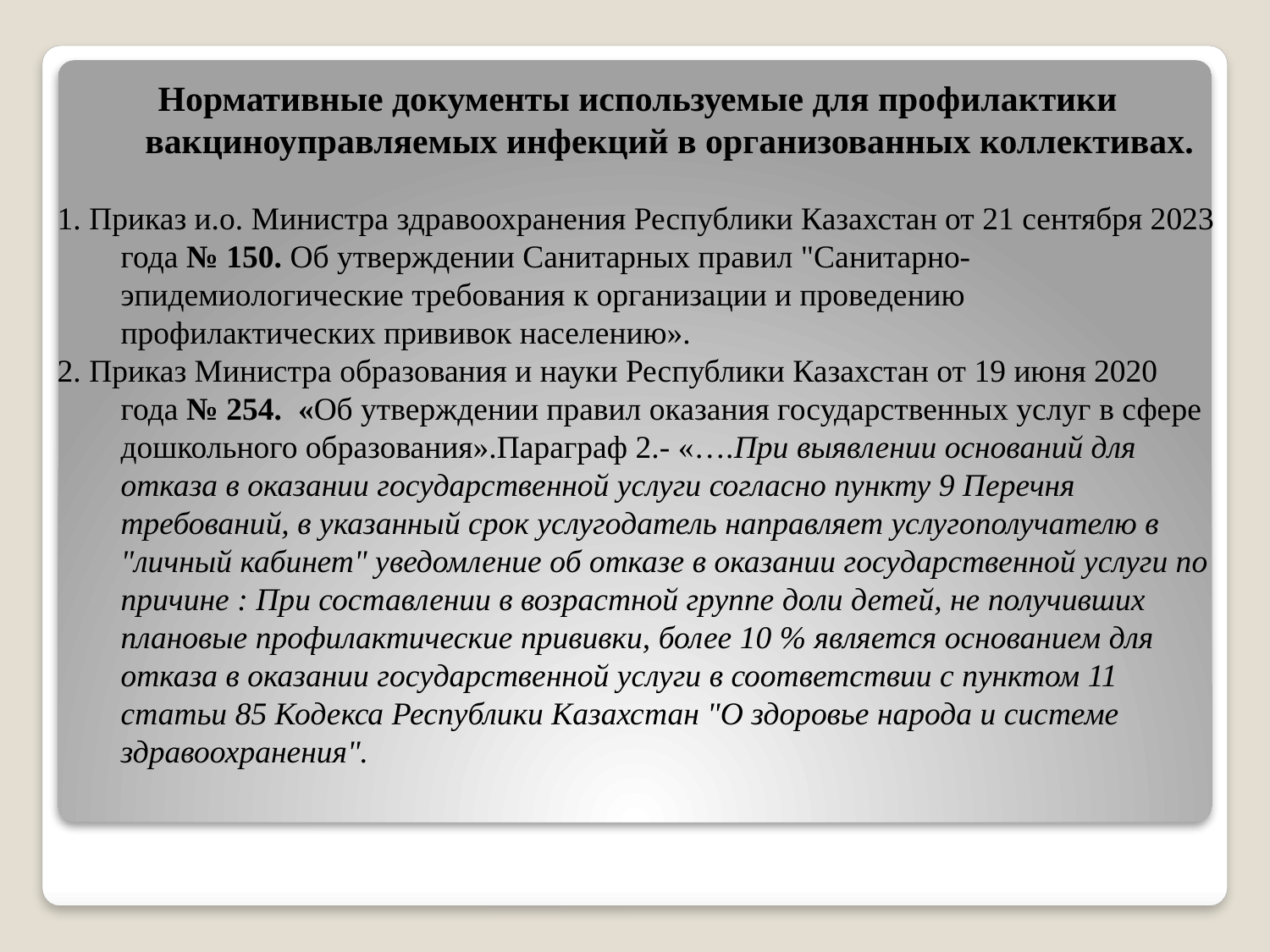

Нормативные документы используемые для профилактики вакциноуправляемых инфекций в организованных коллективах.
1. Приказ и.о. Министра здравоохранения Республики Казахстан от 21 сентября 2023 года № 150. Об утверждении Санитарных правил "Санитарно-эпидемиологические требования к организации и проведению профилактических прививок населению».
2. Приказ Министра образования и науки Республики Казахстан от 19 июня 2020 года № 254.  «Об утверждении правил оказания государственных услуг в сфере дошкольного образования».Параграф 2.- «….При выявлении оснований для отказа в оказании государственной услуги согласно пункту 9 Перечня требований, в указанный срок услугодатель направляет услугополучателю в "личный кабинет" уведомление об отказе в оказании государственной услуги по причине : При составлении в возрастной группе доли детей, не получивших плановые профилактические прививки, более 10 % является основанием для отказа в оказании государственной услуги в соответствии с пунктом 11 статьи 85 Кодекса Республики Казахстан "О здоровье народа и системе здравоохранения".